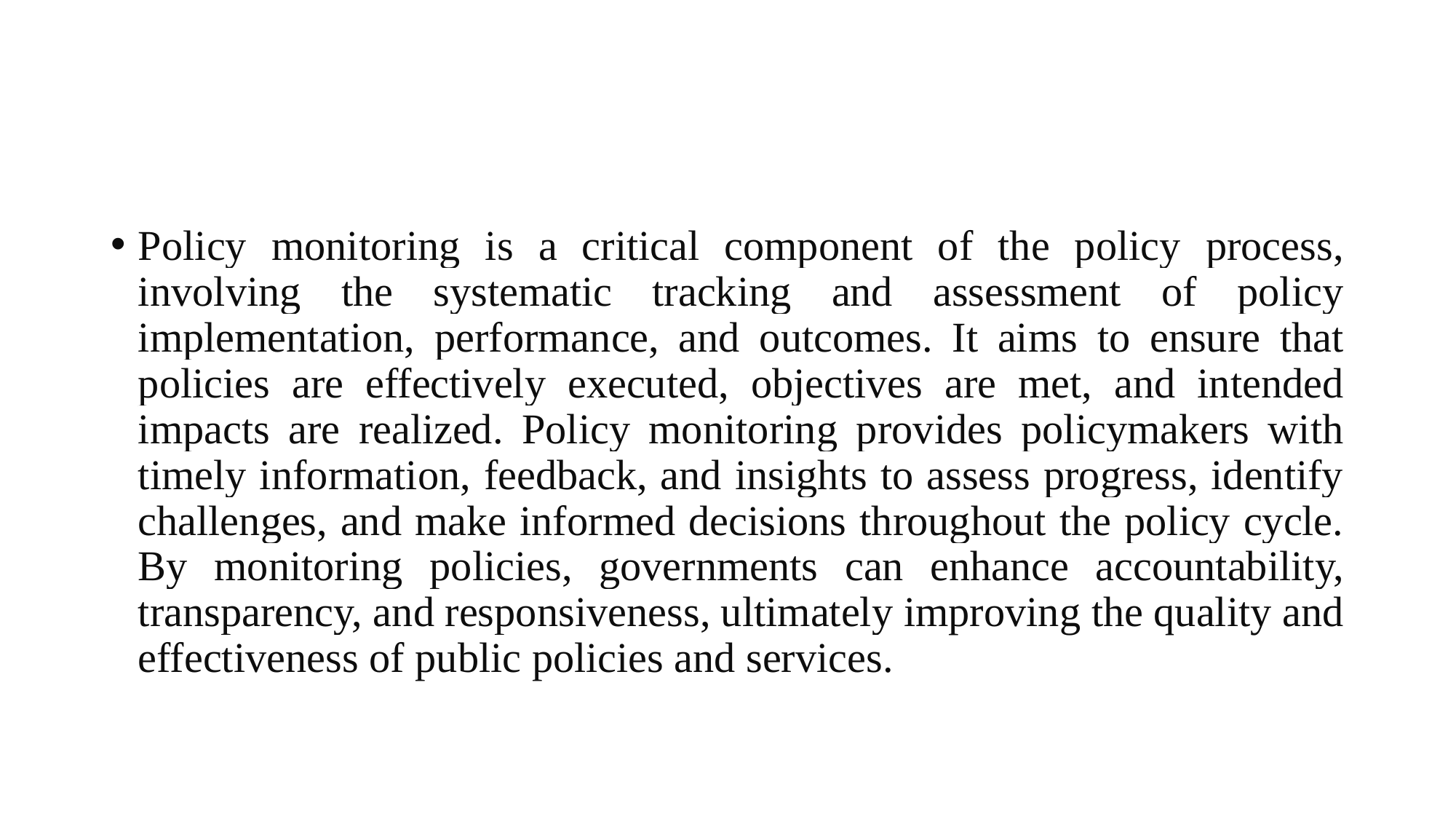

#
Policy monitoring is a critical component of the policy process, involving the systematic tracking and assessment of policy implementation, performance, and outcomes. It aims to ensure that policies are effectively executed, objectives are met, and intended impacts are realized. Policy monitoring provides policymakers with timely information, feedback, and insights to assess progress, identify challenges, and make informed decisions throughout the policy cycle. By monitoring policies, governments can enhance accountability, transparency, and responsiveness, ultimately improving the quality and effectiveness of public policies and services.